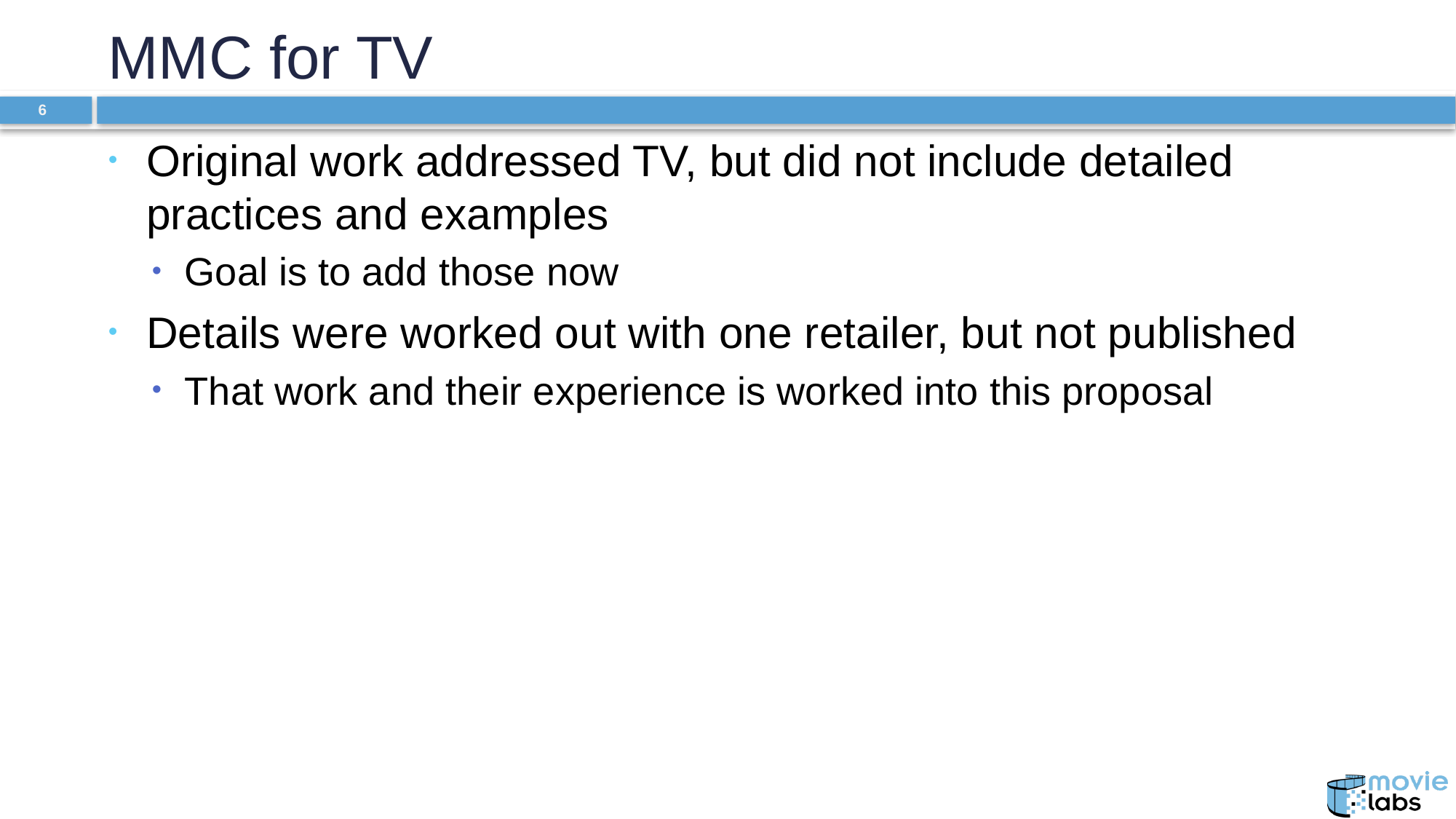

# MMC for TV
Original work addressed TV, but did not include detailed practices and examples
Goal is to add those now
Details were worked out with one retailer, but not published
That work and their experience is worked into this proposal